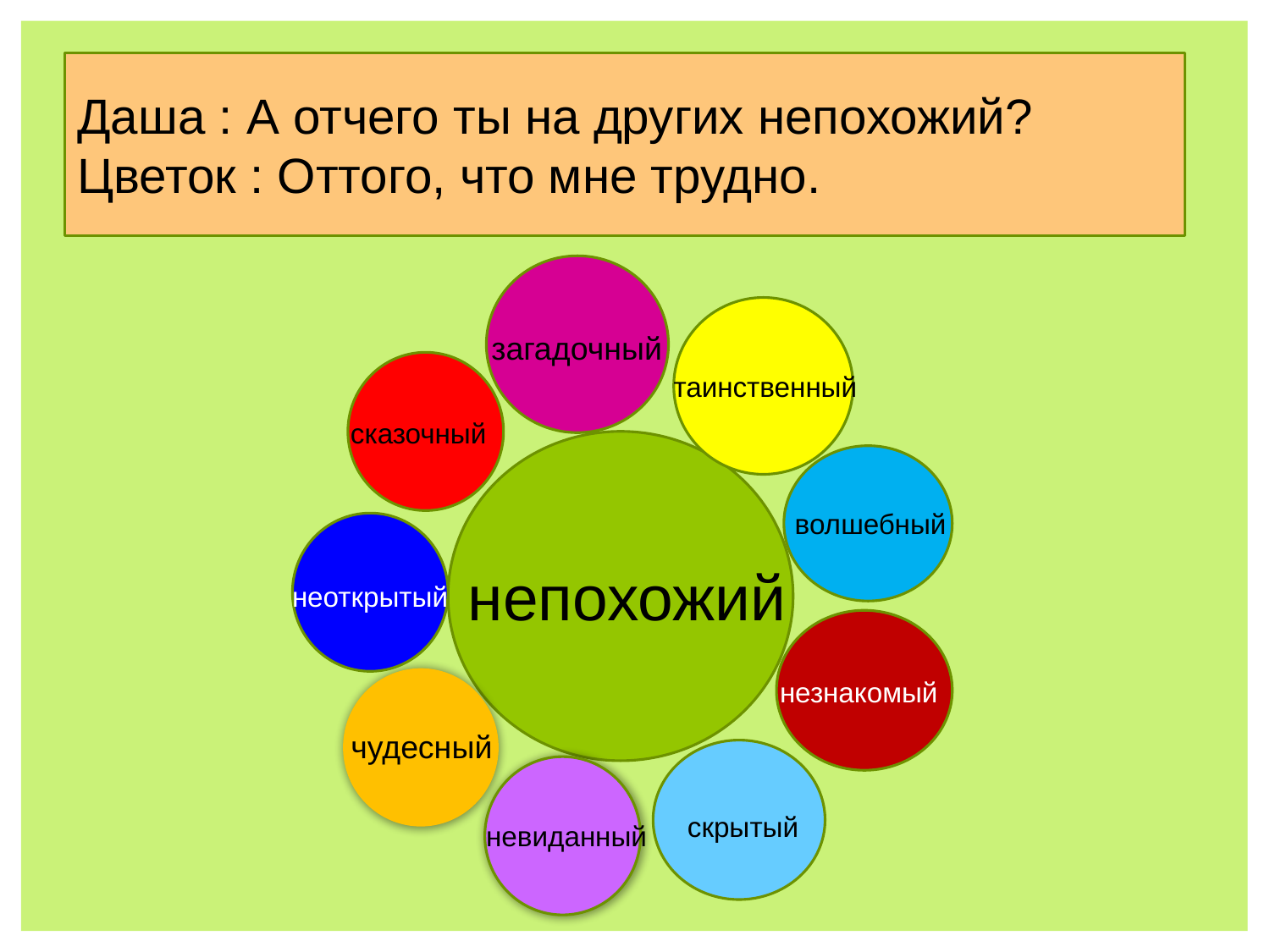

Даша : А отчего ты на других непохожий?
Цветок : Оттого, что мне трудно.

загадочный
таинственный
сказочный
волшебный
непохожий
неоткрытый
незнакомый
чудесный
скрытый
невиданный